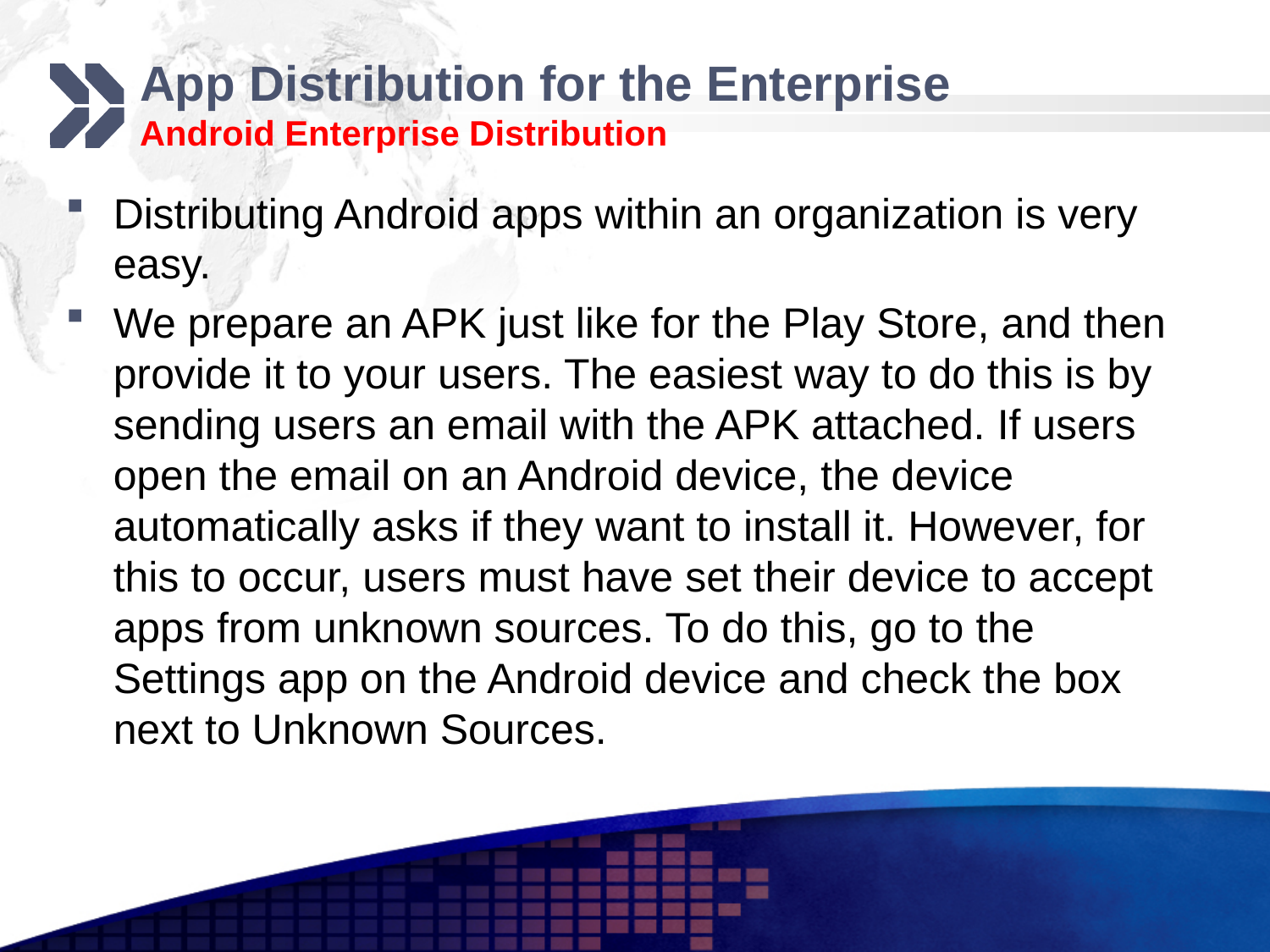

# App Distribution for the Enterprise Android Enterprise Distribution
Distributing Android apps within an organization is very easy.
We prepare an APK just like for the Play Store, and then provide it to your users. The easiest way to do this is by sending users an email with the APK attached. If users open the email on an Android device, the device automatically asks if they want to install it. However, for this to occur, users must have set their device to accept apps from unknown sources. To do this, go to the Settings app on the Android device and check the box next to Unknown Sources.